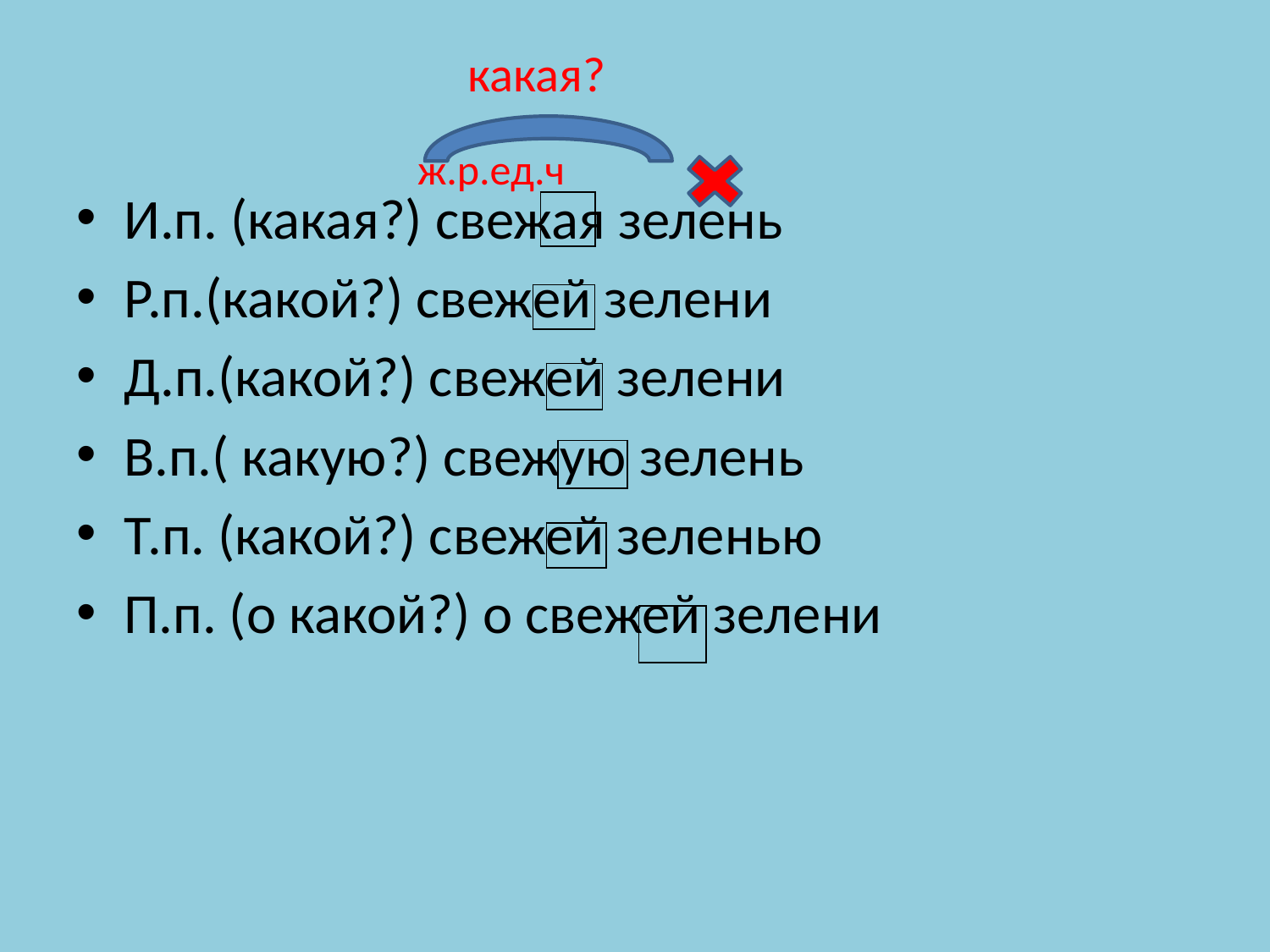

какая?
#

ж.р.ед.ч

И.п. (какая?) свежая зелень
Р.п.(какой?) свежей зелени
Д.п.(какой?) свежей зелени
В.п.( какую?) свежую зелень
Т.п. (какой?) свежей зеленью
П.п. (о какой?) о свежей зелени
|  |
| --- |
|  |
| --- |
|  |
| --- |
|  |
| --- |
|  |
| --- |
|  |
| --- |